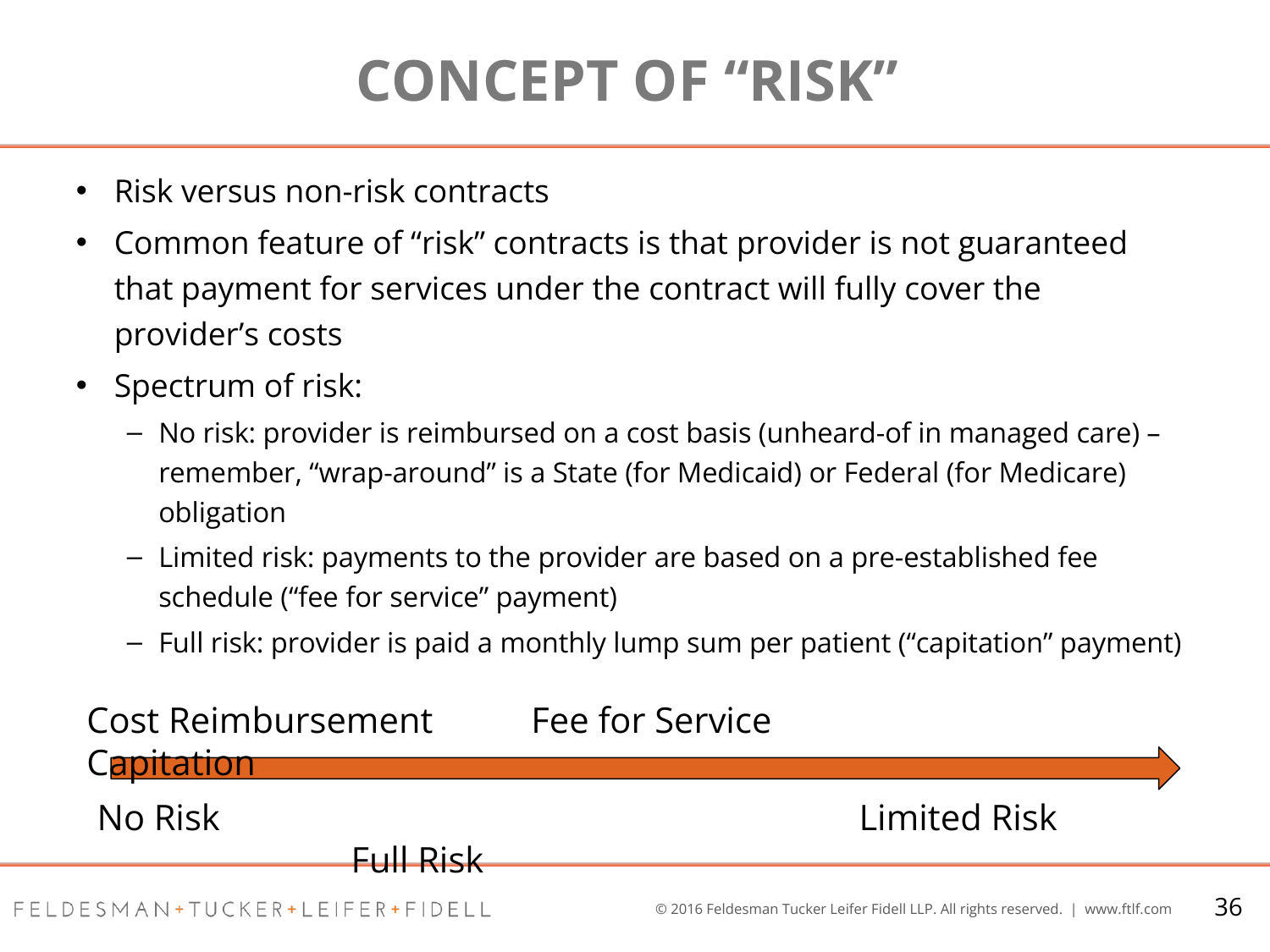

# Concept of “Risk”
Risk versus non-risk contracts
Common feature of “risk” contracts is that provider is not guaranteed that payment for services under the contract will fully cover the provider’s costs
Spectrum of risk:
No risk: provider is reimbursed on a cost basis (unheard-of in managed care) – remember, “wrap-around” is a State (for Medicaid) or Federal (for Medicare) obligation
Limited risk: payments to the provider are based on a pre-established fee schedule (“fee for service” payment)
Full risk: provider is paid a monthly lump sum per patient (“capitation” payment)
Cost Reimbursement	       Fee for Service			Capitation

No Risk		     				Limited Risk			Full Risk
36